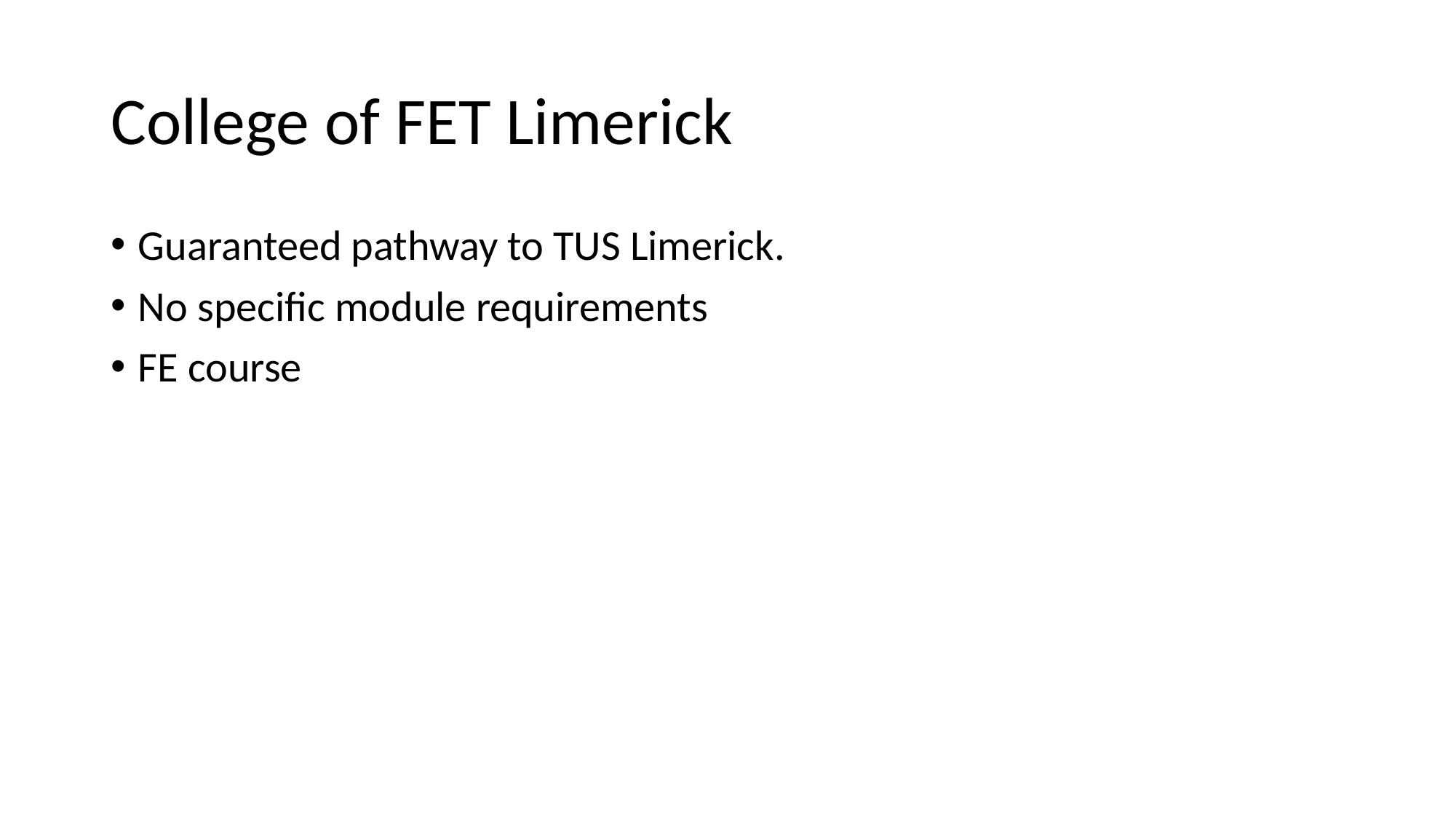

# College of FET Limerick
Guaranteed pathway to TUS Limerick.
No specific module requirements
FE course